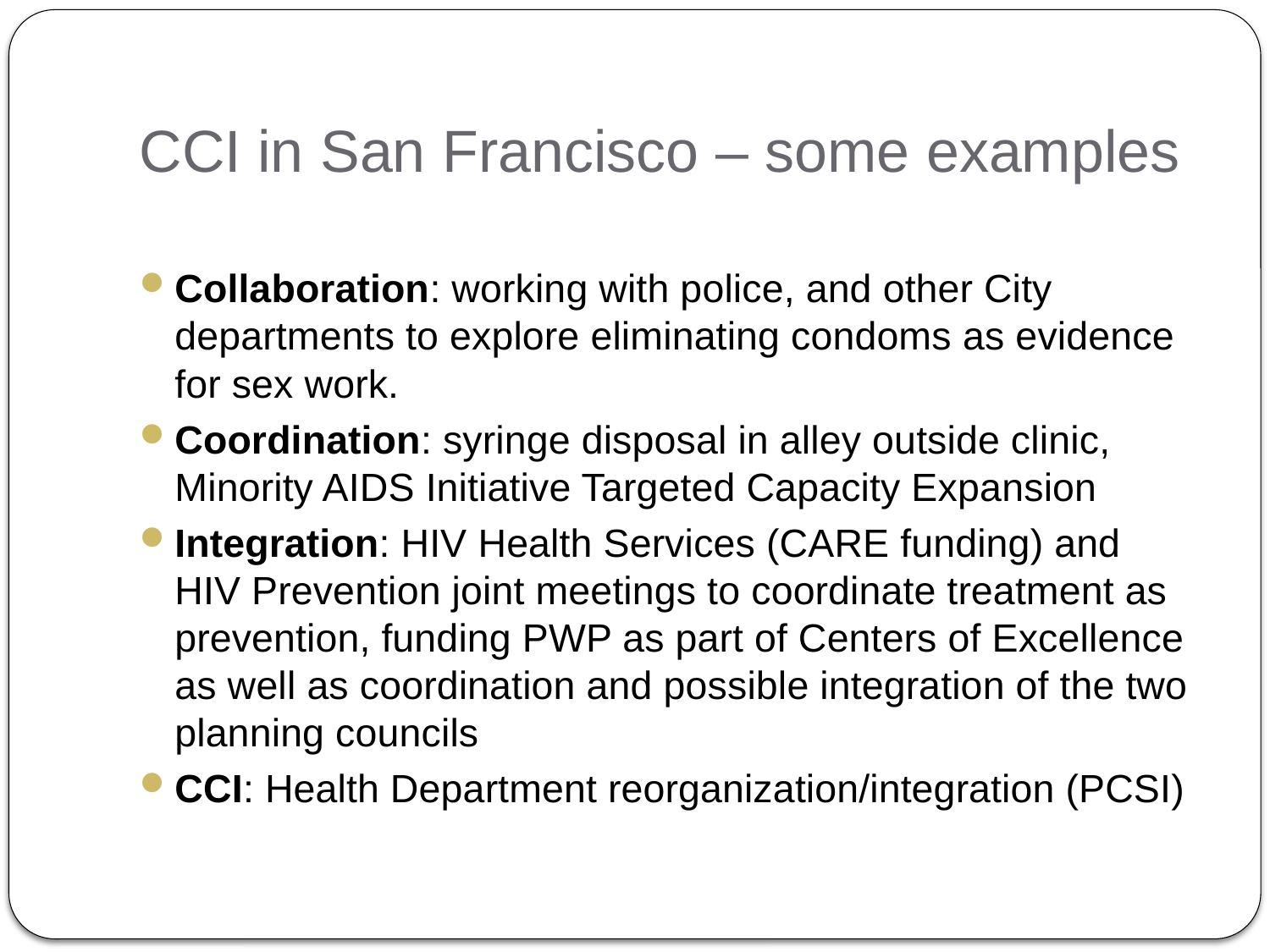

# CCI in San Francisco – some examples

Collaboration: working with police, and other City departments to explore eliminating condoms as evidence for sex work.
Coordination: syringe disposal in alley outside clinic, Minority AIDS Initiative Targeted Capacity Expansion
Integration: HIV Health Services (CARE funding) and HIV Prevention joint meetings to coordinate treatment as prevention, funding PWP as part of Centers of Excellence as well as coordination and possible integration of the two planning councils
CCI: Health Department reorganization/integration (PCSI)